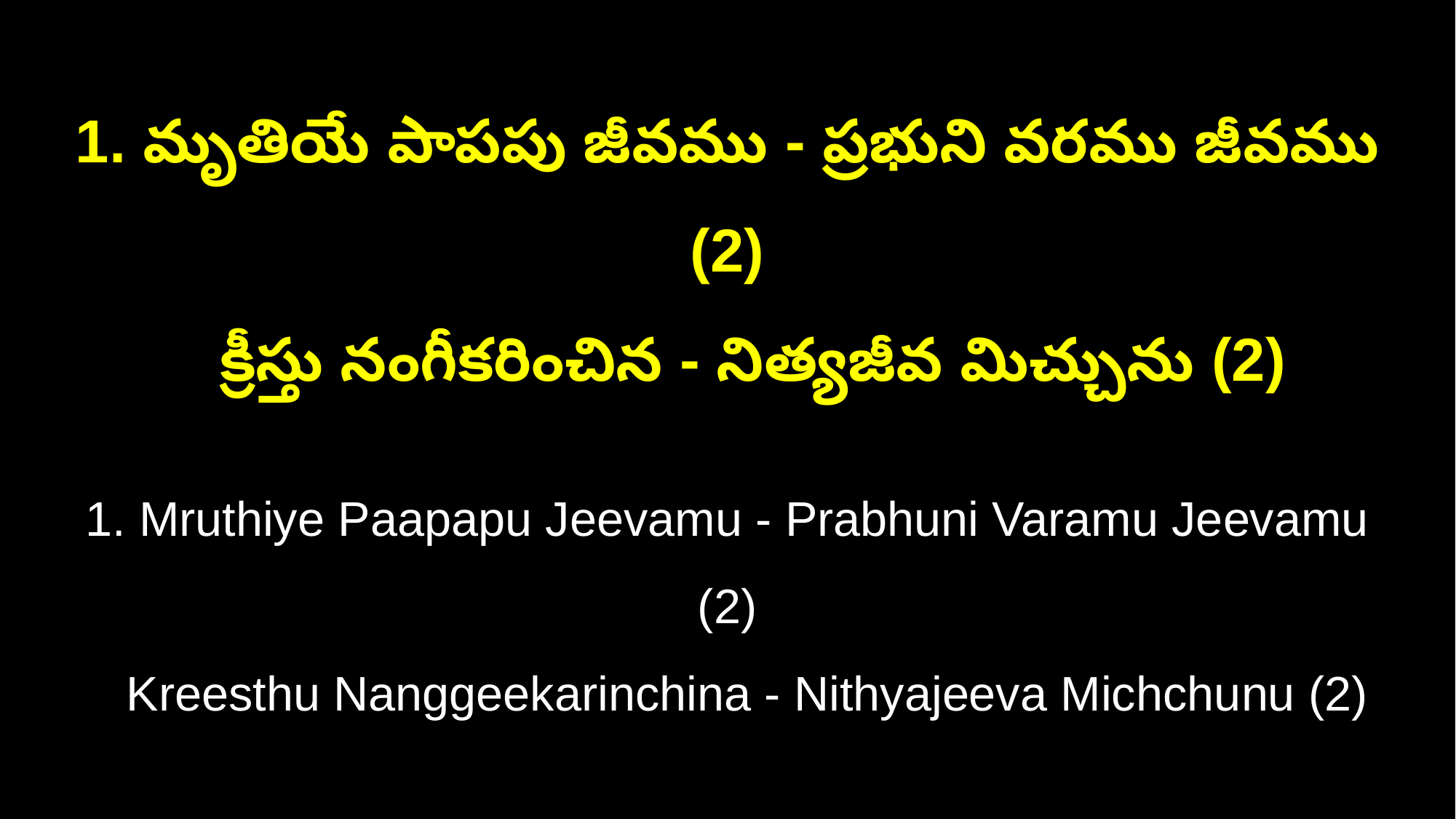

1. మృతియే పాపపు జీవము - ప్రభుని వరము జీవము (2)
   క్రీస్తు నంగీకరించిన - నిత్యజీవ మిచ్చును (2)
1. Mruthiye Paapapu Jeevamu - Prabhuni Varamu Jeevamu (2)
   Kreesthu Nanggeekarinchina - Nithyajeeva Michchunu (2)